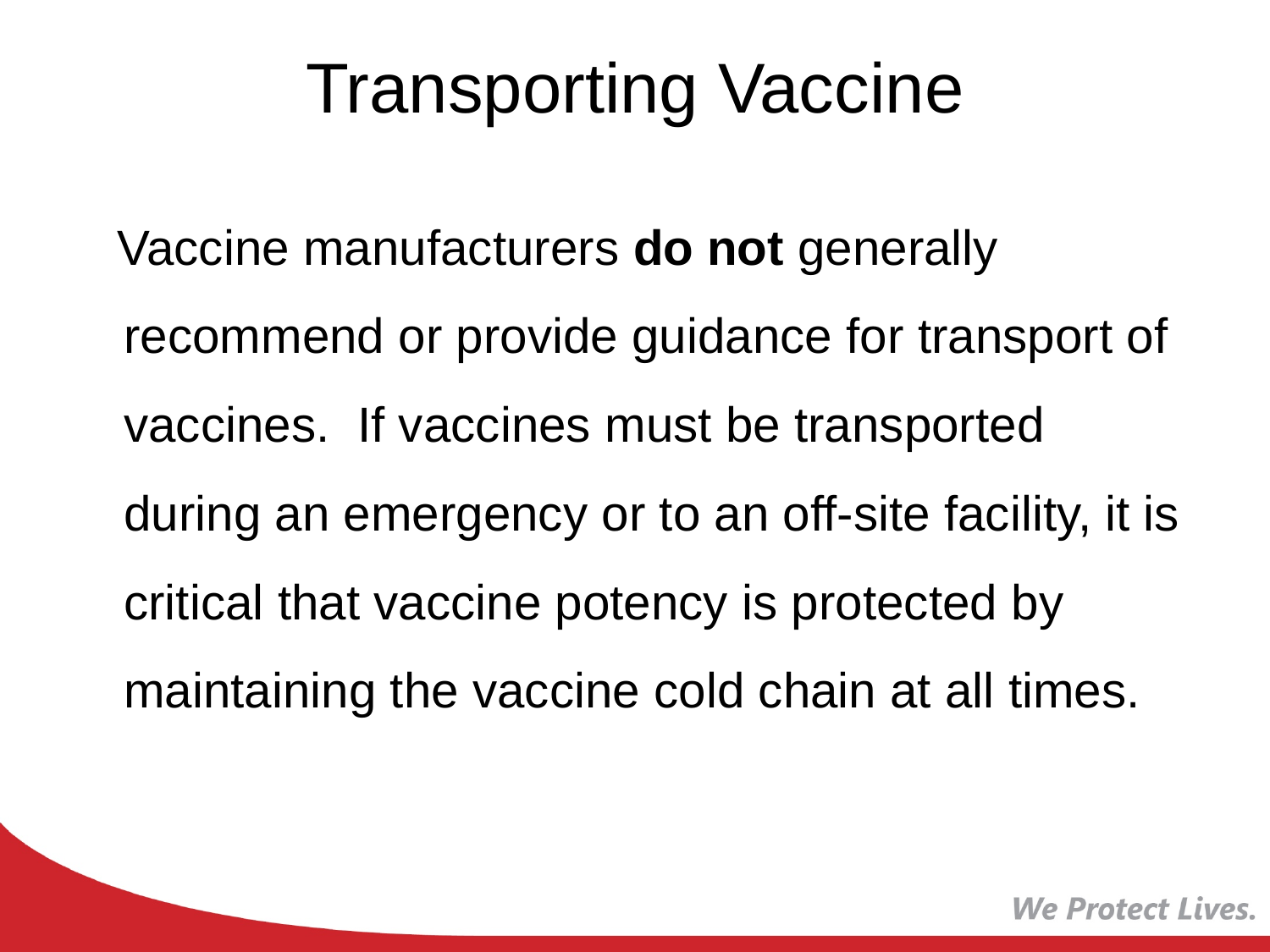

# Transporting Vaccine
   Vaccine manufacturers do not generally recommend or provide guidance for transport of vaccines.  If vaccines must be transported during an emergency or to an off-site facility, it is critical that vaccine potency is protected by maintaining the vaccine cold chain at all times.